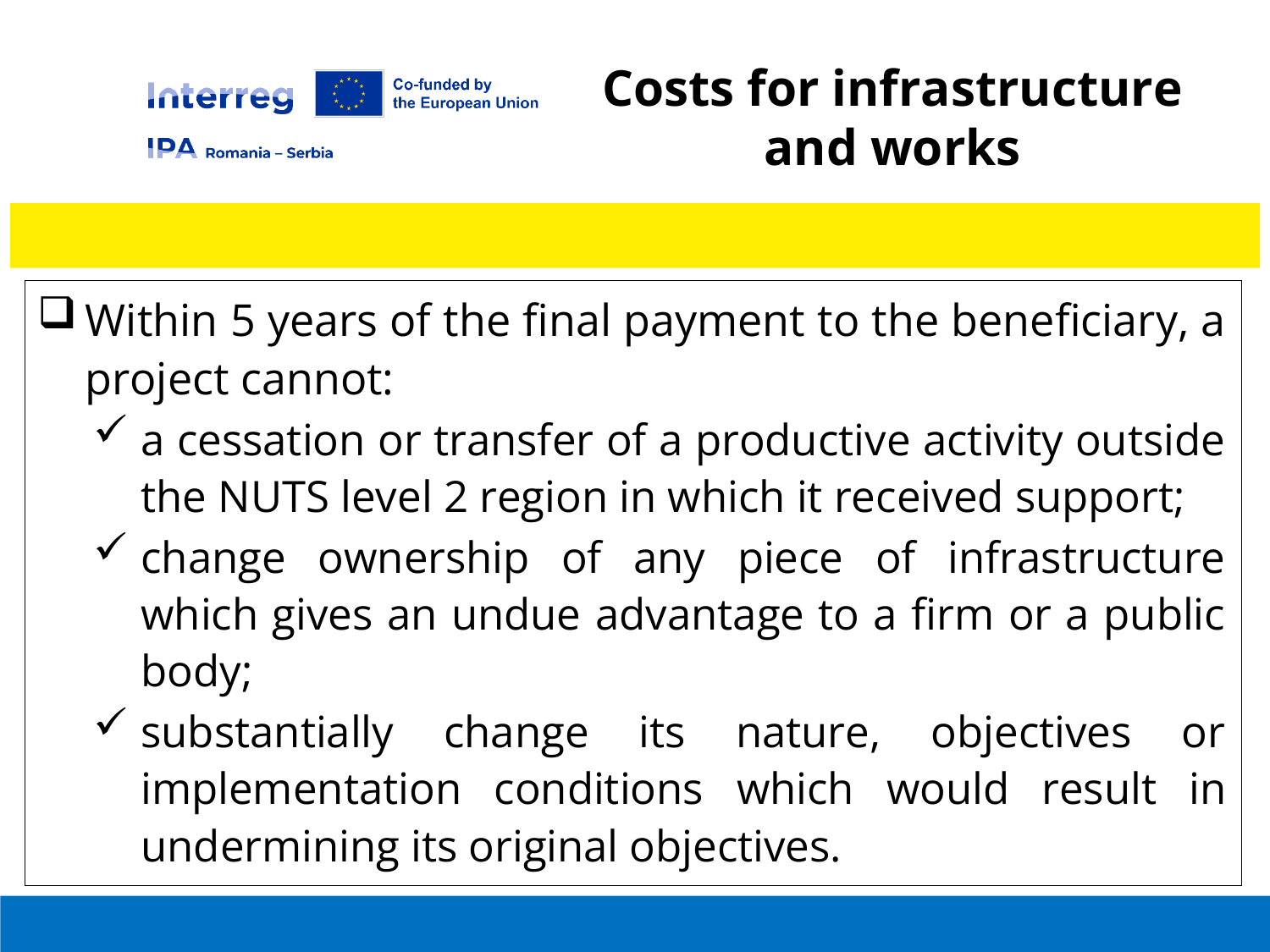

Costs for infrastructure and works

Within 5 years of the final payment to the beneficiary, a project cannot:
a cessation or transfer of a productive activity outside the NUTS level 2 region in which it received support;
change ownership of any piece of infrastructure which gives an undue advantage to a firm or a public body;
substantially change its nature, objectives or implementation conditions which would result in undermining its original objectives.